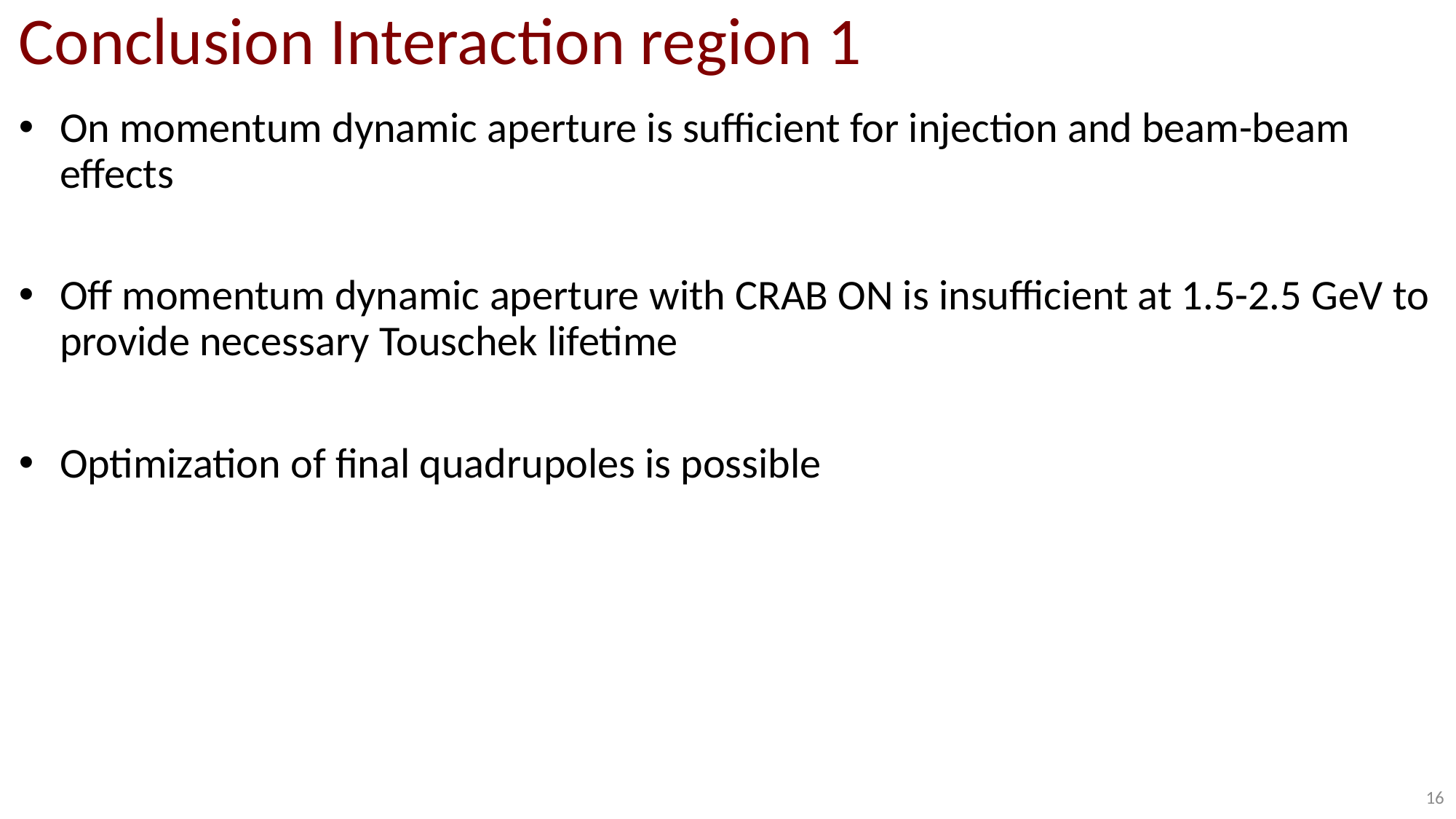

# Conclusion Interaction region 1
On momentum dynamic aperture is sufficient for injection and beam-beam effects

Off momentum dynamic aperture with CRAB ON is insufficient at 1.5-2.5 GeV to provide necessary Touschek lifetime

Optimization of final quadrupoles is possible
16